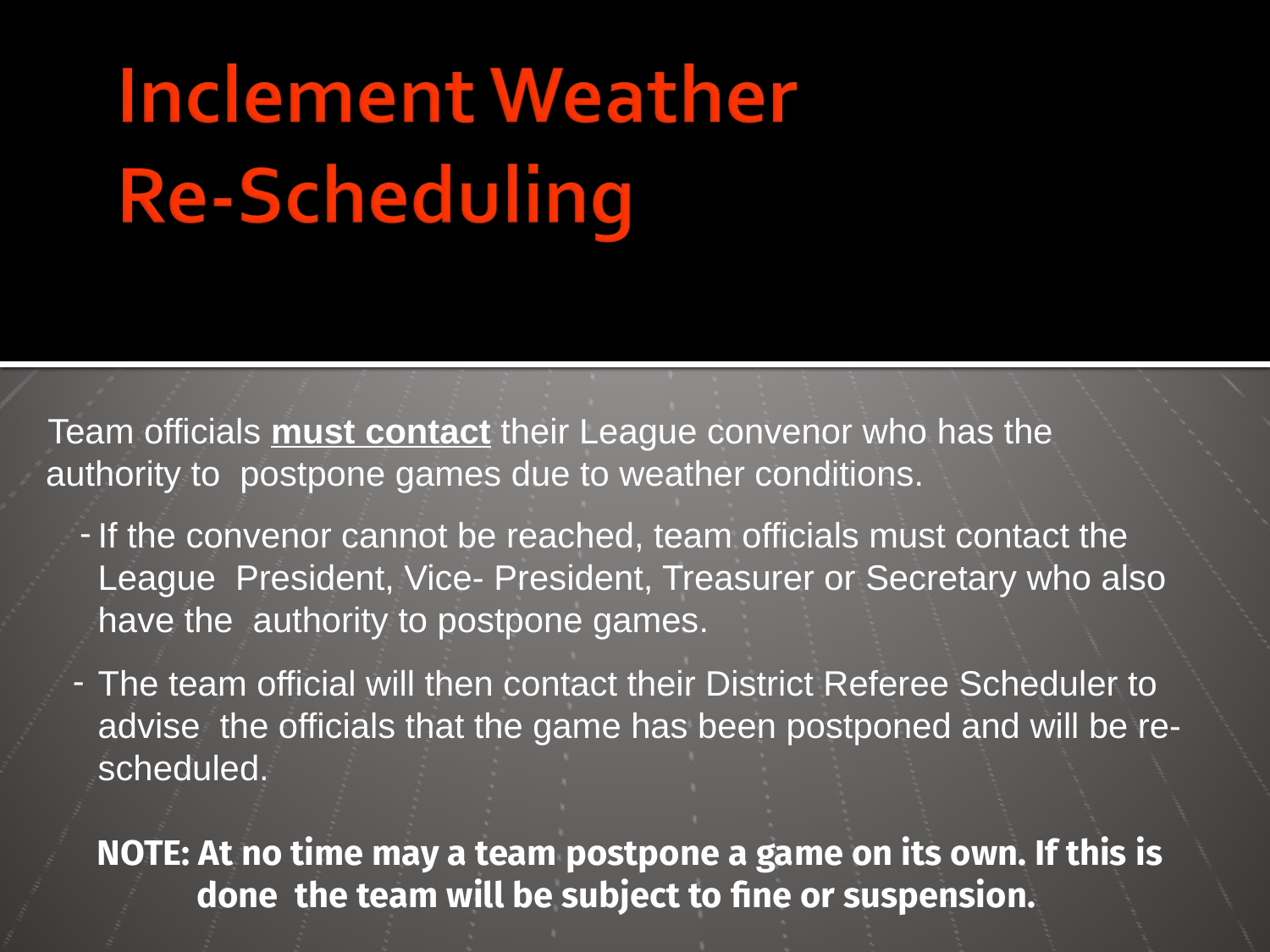

Team officials must contact their League convenor who has the authority to  postpone games due to weather conditions.
If the convenor cannot be reached, team officials must contact the League  President, Vice- President, Treasurer or Secretary who also have the  authority to postpone games.
The team official will then contact their District Referee Scheduler to advise  the officials that the game has been postponed and will be re-scheduled.

NOTE: At no time may a team postpone a game on its own. If this is done  the team will be subject to fine or suspension.